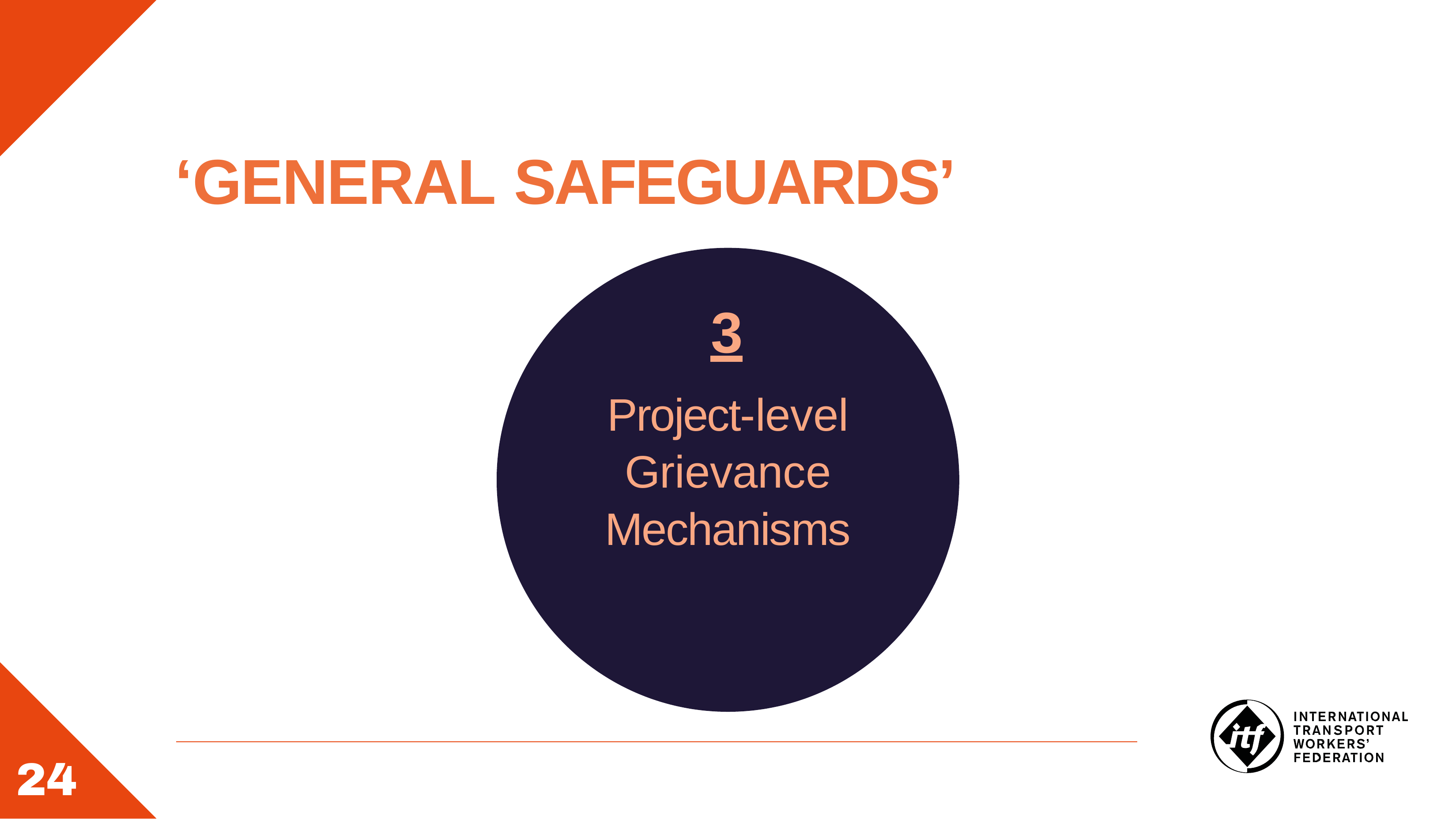

# ‘GENERAL SAFEGUARDS’

3
Project-level Grievance Mechanisms

24